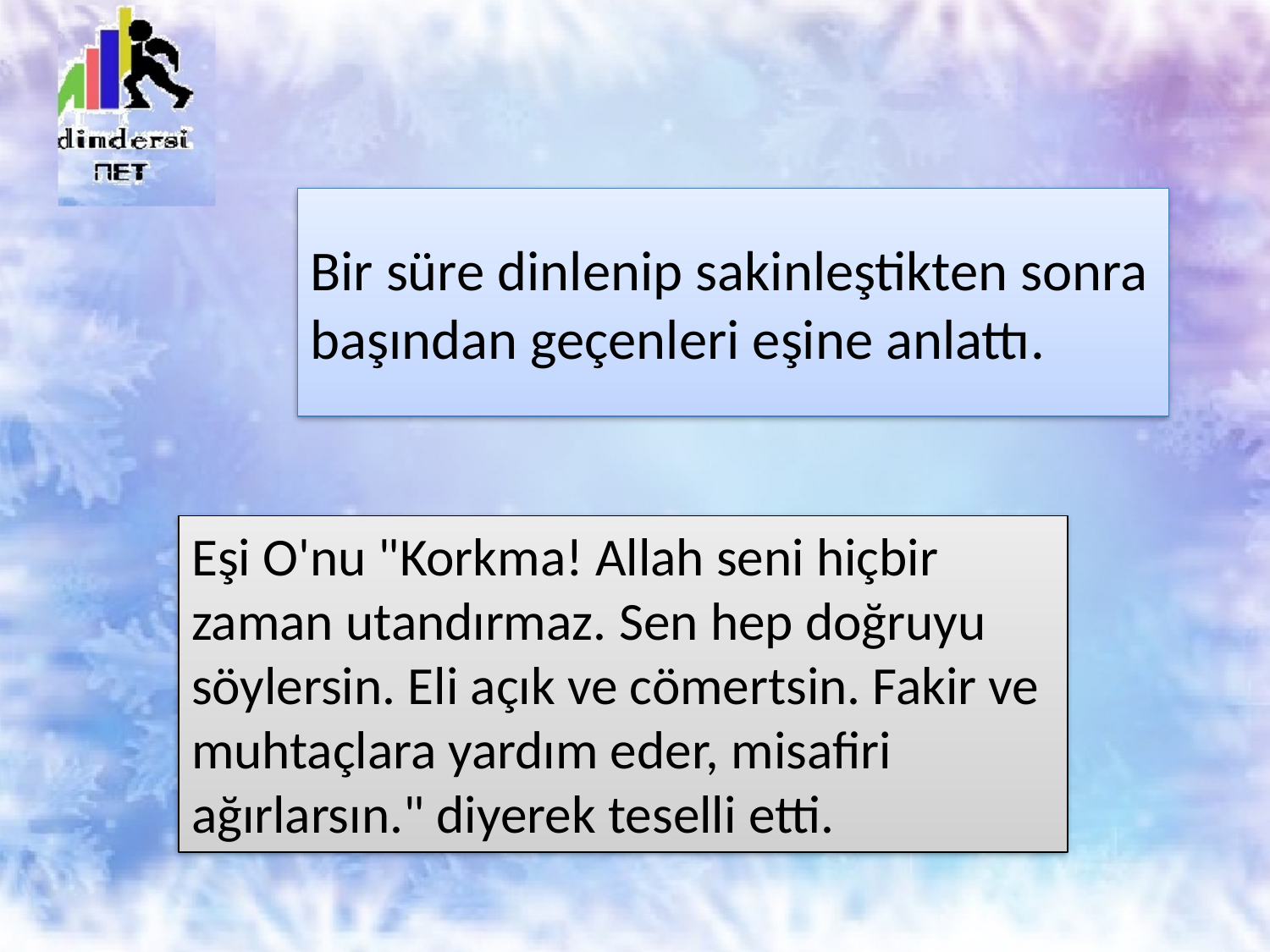

# Bir süre dinlenip sakinleştikten sonra başından geçenleri eşine anlattı.
Eşi O'nu "Korkma! Allah seni hiçbir zaman utandırmaz. Sen hep doğruyu söylersin. Eli açık ve cömertsin. Fakir ve muhtaçlara yardım eder, misafiri ağırlarsın." diyerek teselli etti.